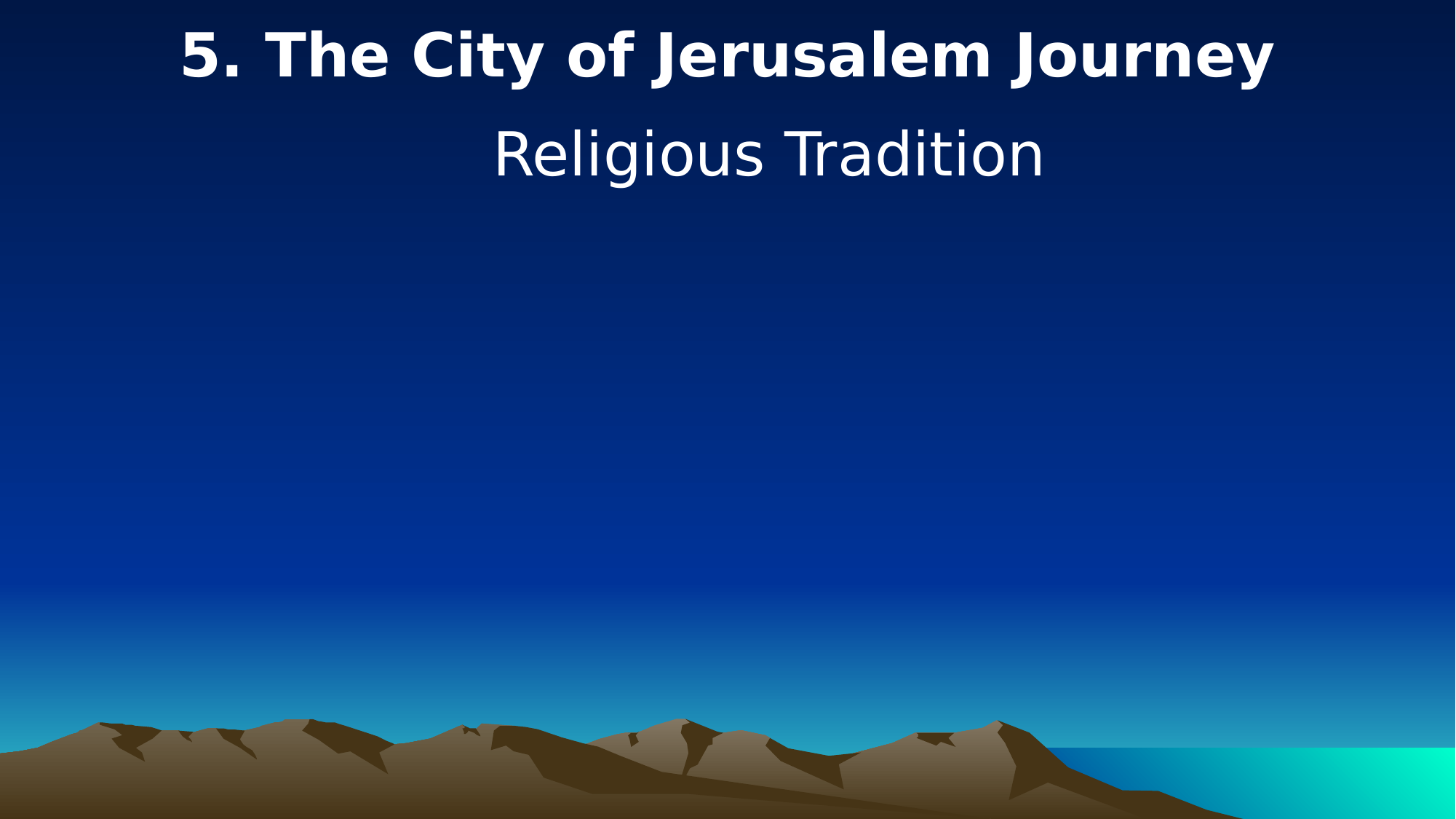

5. The City of Jerusalem Journey
    Religious Tradition